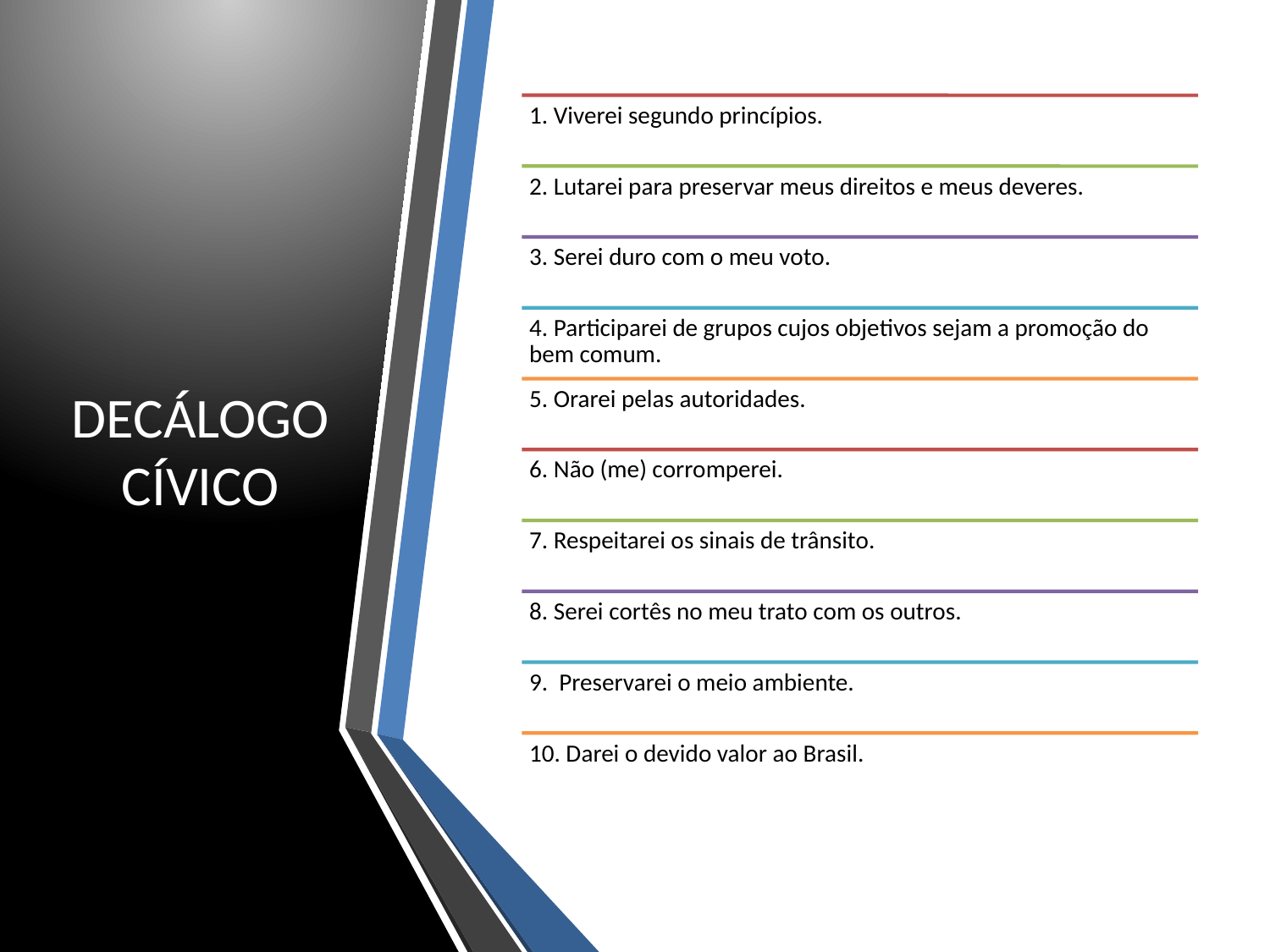

# DECÁLOGO CÍVICO
1. Viverei segundo princípios.
2. Lutarei para preservar meus direitos e meus deveres.
3. Serei duro com o meu voto.
4. Participarei de grupos cujos objetivos sejam a promoção do bem comum.
5. Orarei pelas autoridades.
6. Não (me) corromperei.
7. Respeitarei os sinais de trânsito.
8. Serei cortês no meu trato com os outros.
9.  Preservarei o meio ambiente.
10. Darei o devido valor ao Brasil.